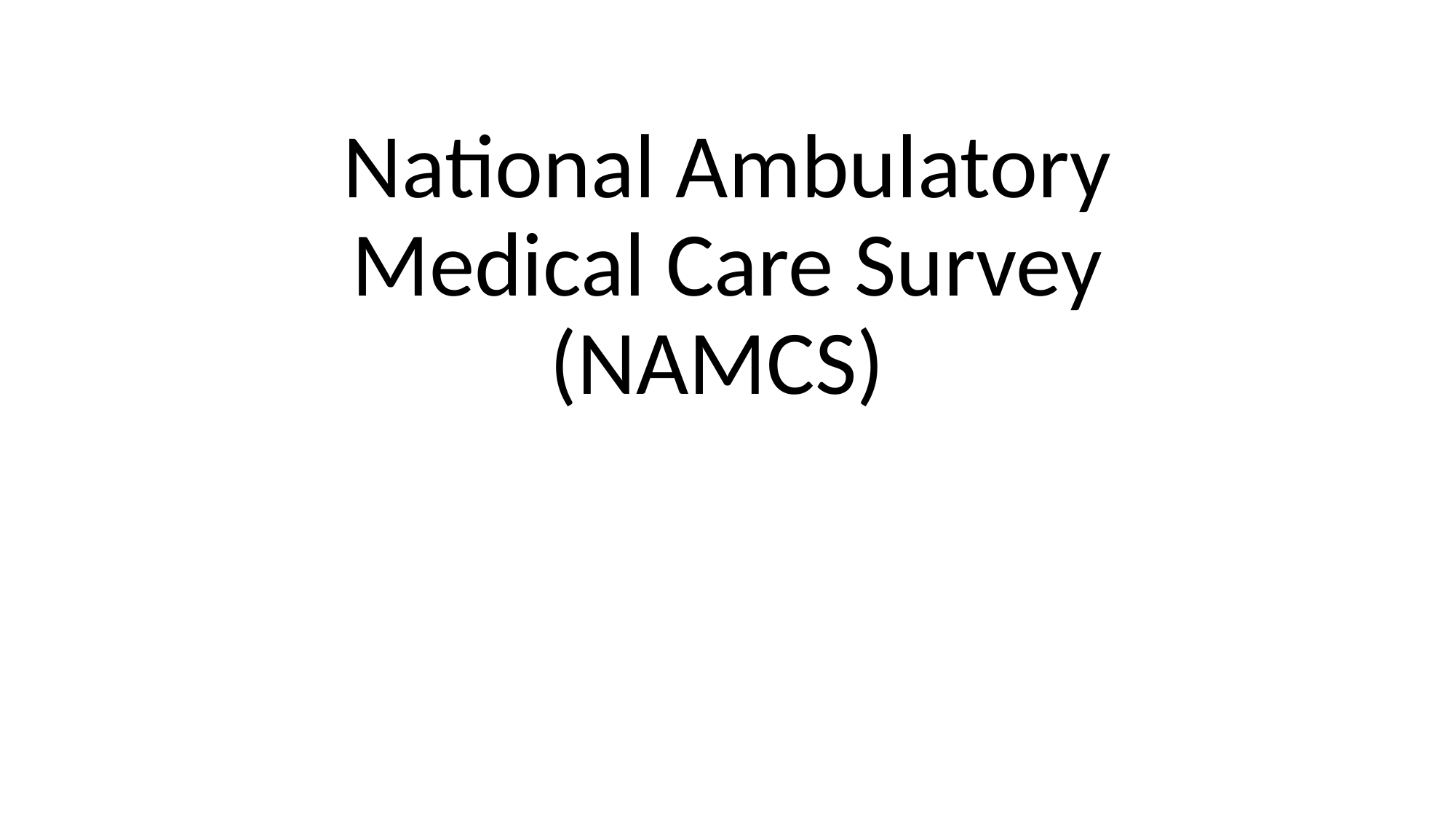

# National Ambulatory Medical Care Survey (NAMCS)